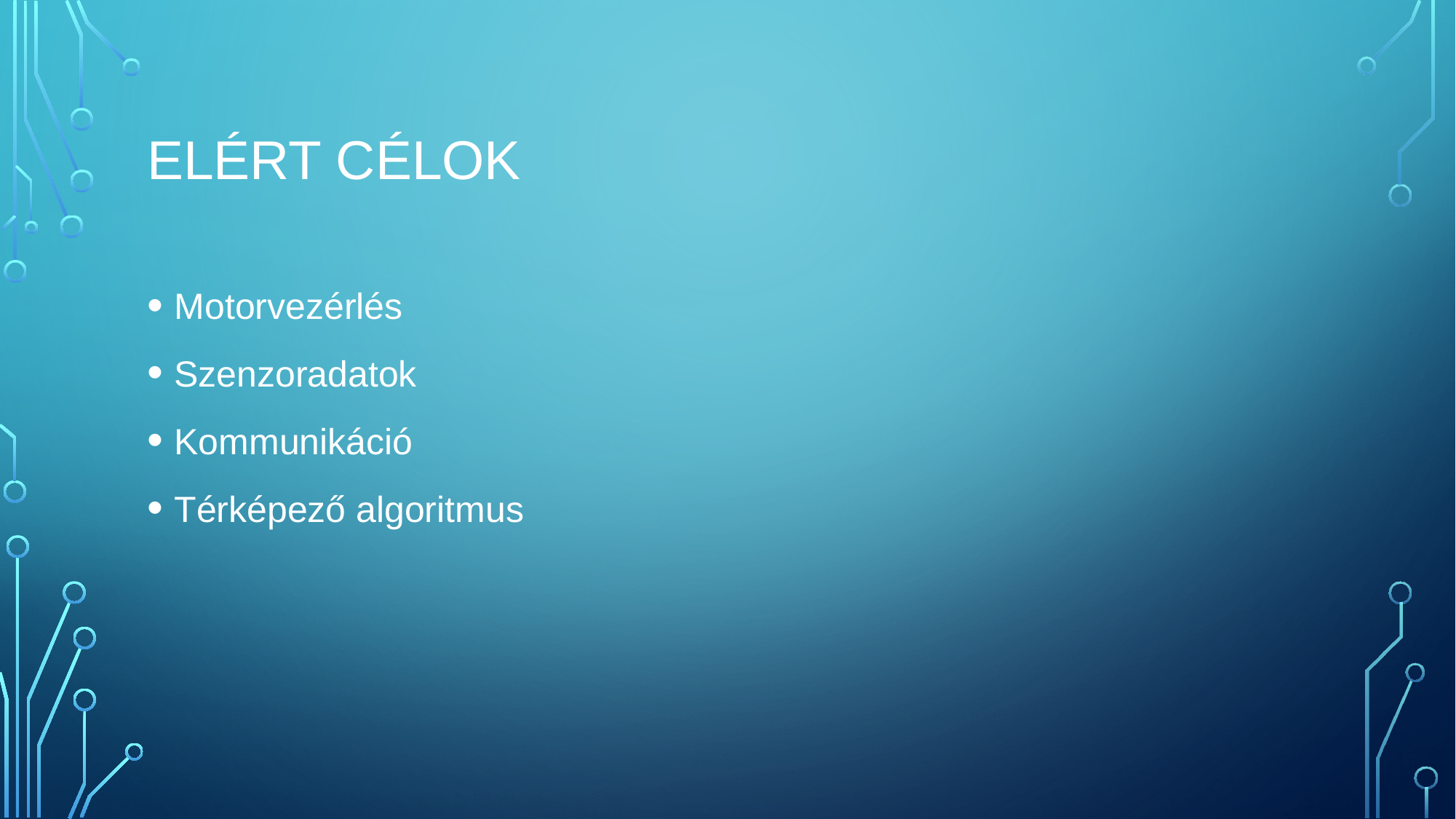

# Elért célok
Motorvezérlés
Szenzoradatok
Kommunikáció
Térképező algoritmus